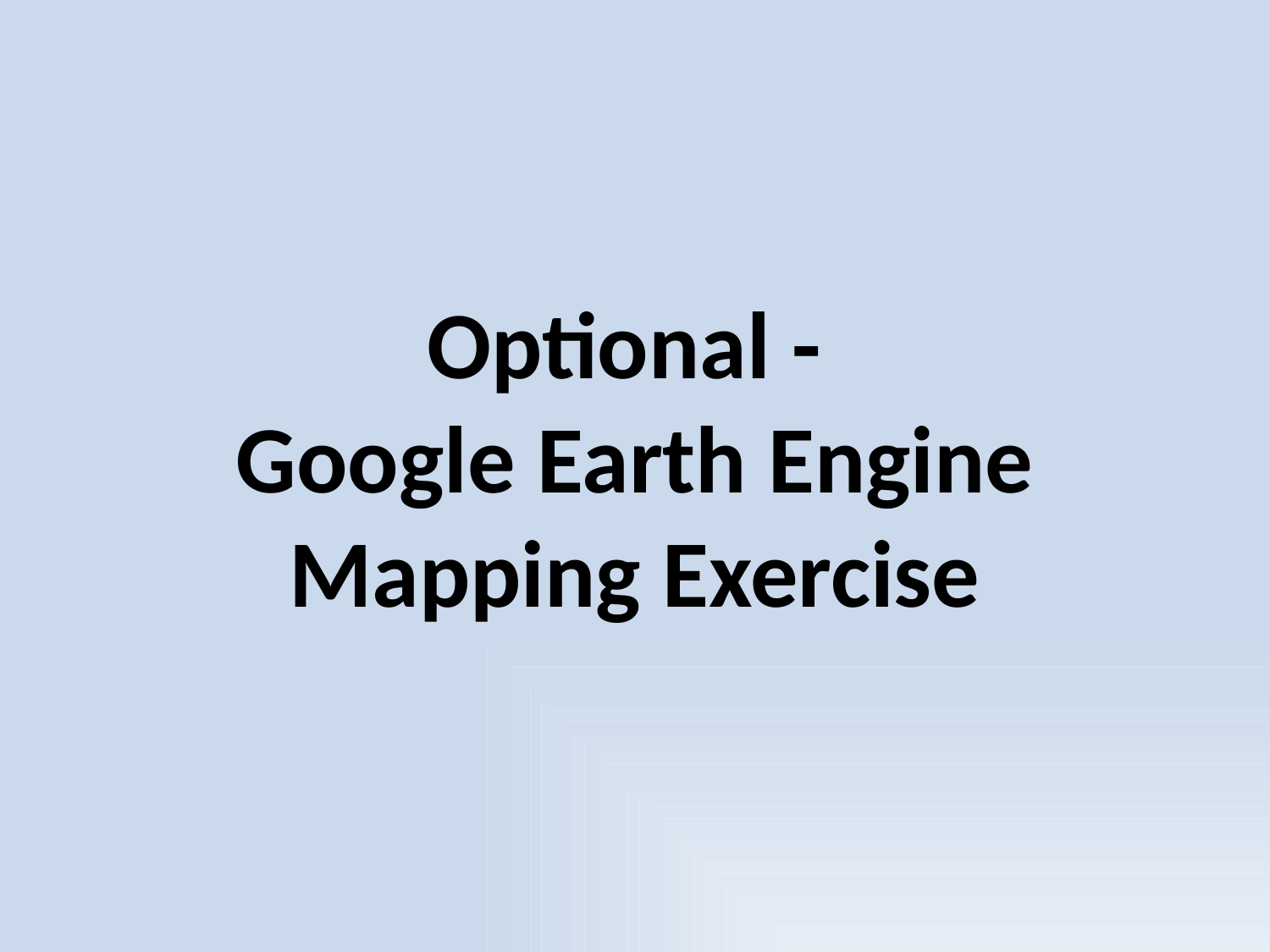

# Optional - Google Earth Engine Mapping Exercise